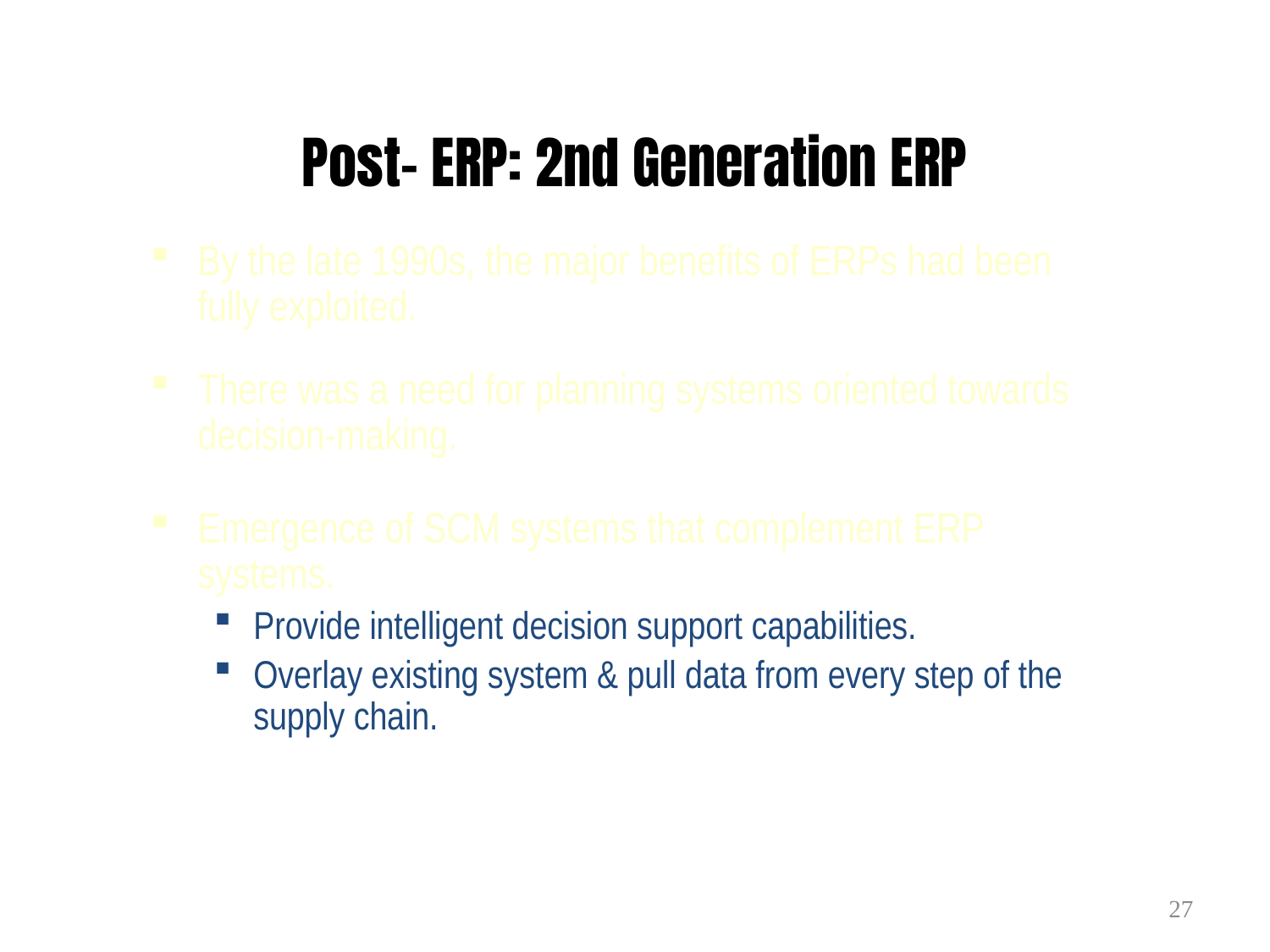

# Post- ERP: 2nd Generation ERP
By the late 1990s, the major benefits of ERPs had been fully exploited.

There was a need for planning systems oriented towards decision-making.

Emergence of SCM systems that complement ERP systems.
Provide intelligent decision support capabilities.
Overlay existing system & pull data from every step of the supply chain.

27